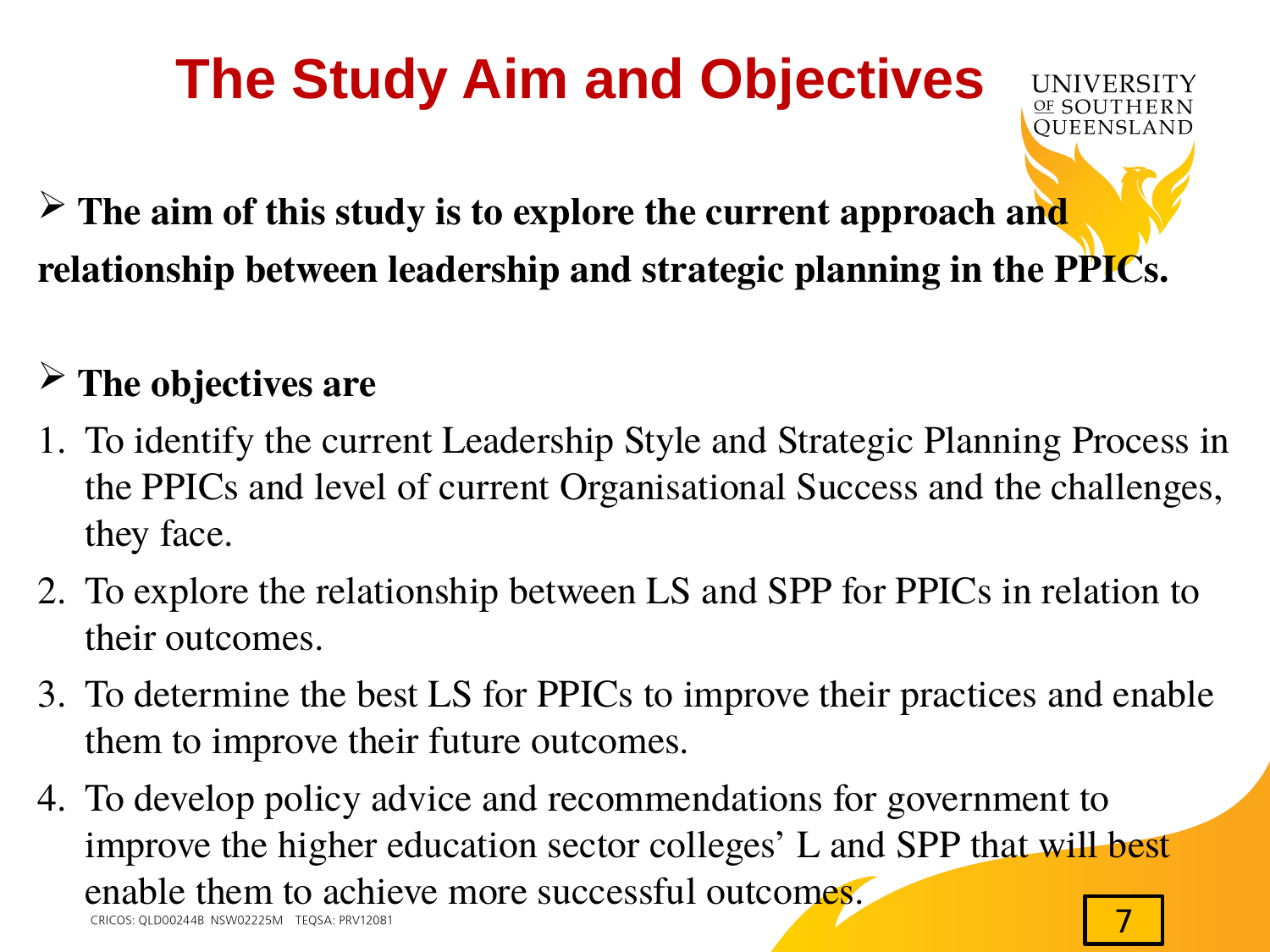

The Study Aim and Objectives
The aim of this study is to explore the current approach and
relationship between leadership and strategic planning in the PPICs.

The objectives are
To identify the current Leadership Style and Strategic Planning Process in the PPICs and level of current Organisational Success and the challenges, they face.
To explore the relationship between LS and SPP for PPICs in relation to their outcomes.
To determine the best LS for PPICs to improve their practices and enable them to improve their future outcomes.
To develop policy advice and recommendations for government to improve the higher education sector colleges’ L and SPP that will best enable them to achieve more successful outcomes.

7